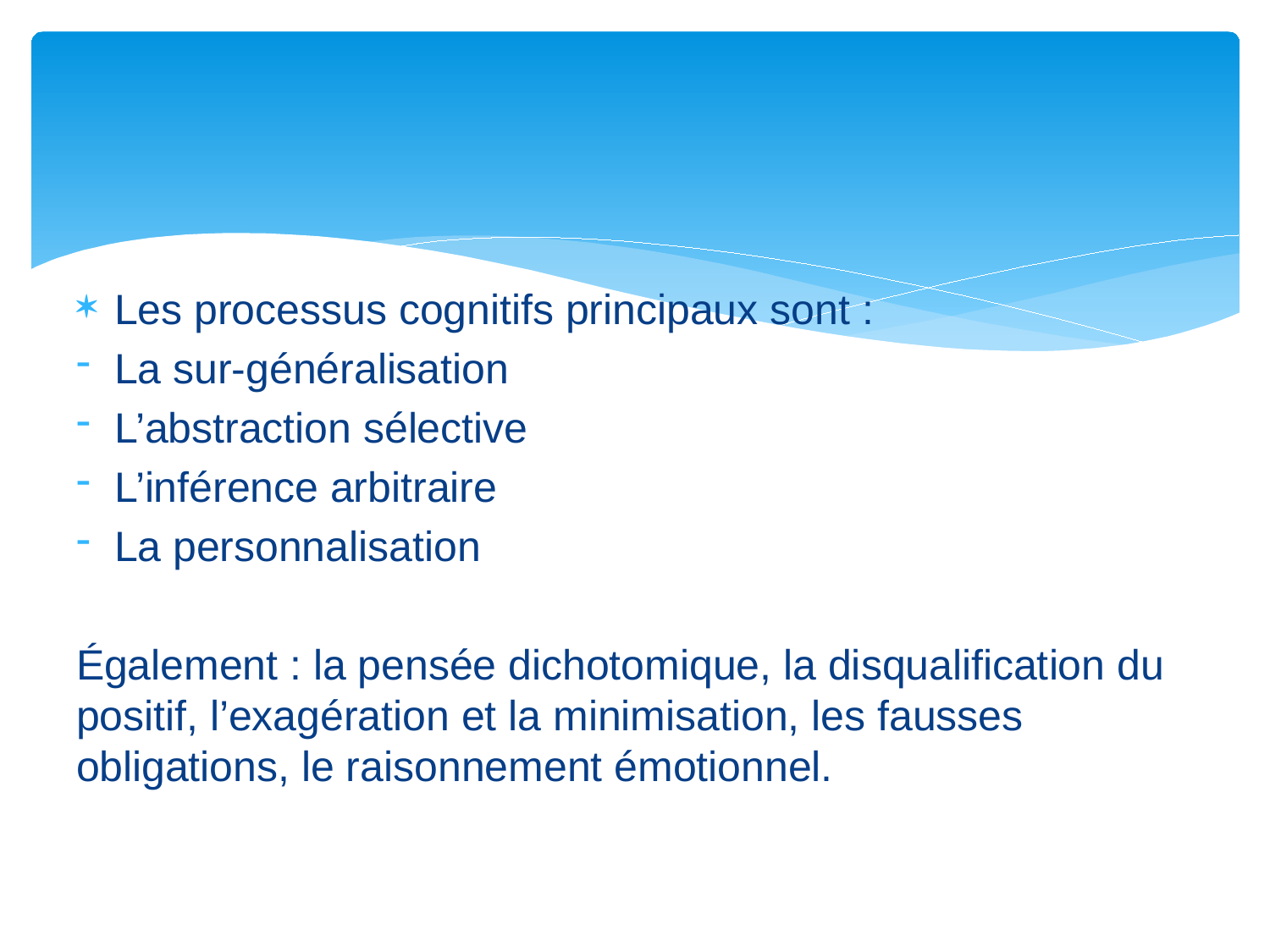

#
Les processus cognitifs principaux sont :
La sur-généralisation
L’abstraction sélective
L’inférence arbitraire
La personnalisation

Également : la pensée dichotomique, la disqualification du positif, l’exagération et la minimisation, les fausses obligations, le raisonnement émotionnel.